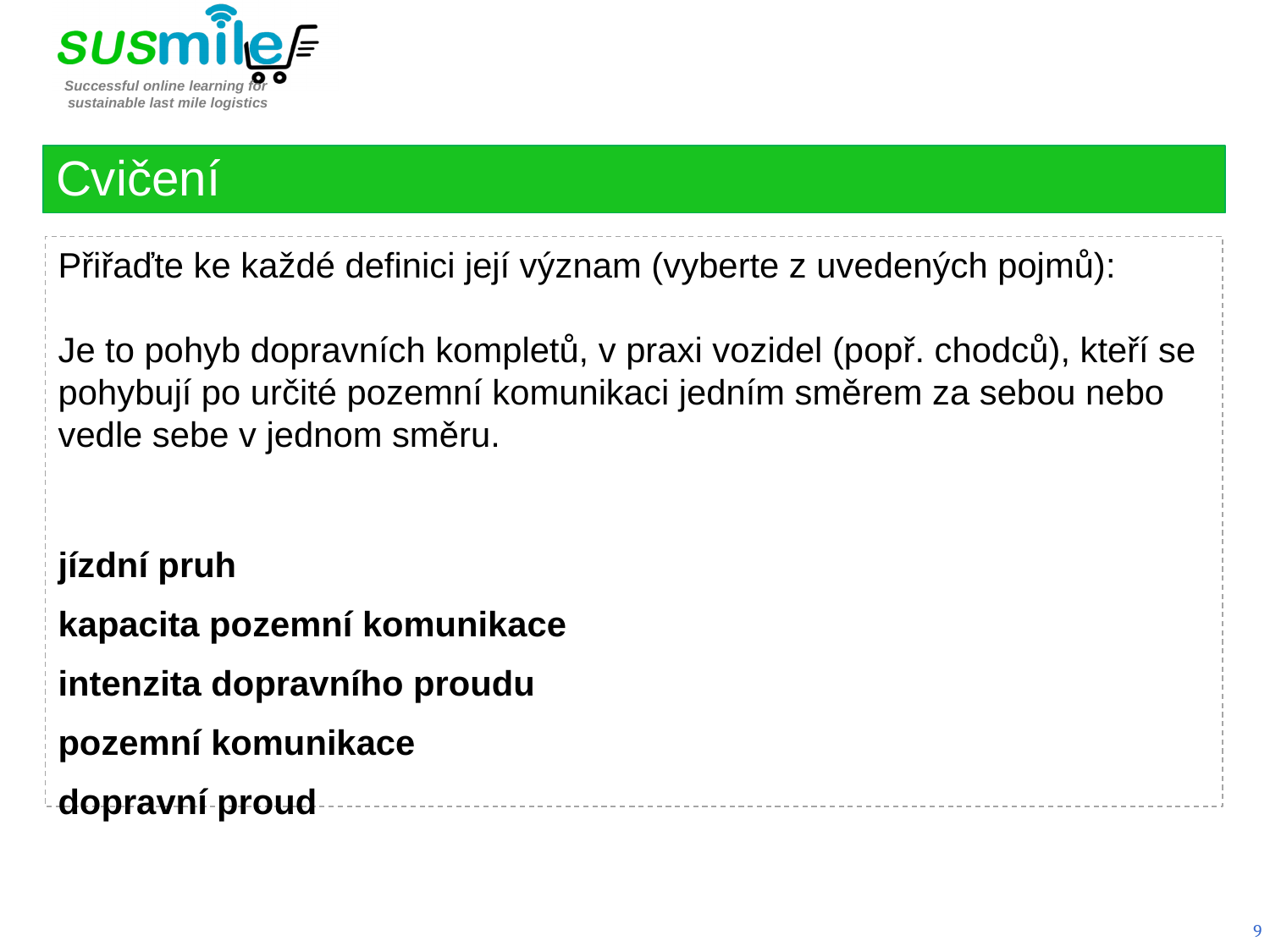

Cvičení
Přiřaďte ke každé definici její význam (vyberte z uvedených pojmů):

Je to pohyb dopravních kompletů, v praxi vozidel (popř. chodců), kteří se pohybují po určité pozemní komunikaci jedním směrem za sebou nebo vedle sebe v jednom směru.

jízdní pruh
kapacita pozemní komunikace
intenzita dopravního proudu
pozemní komunikace
dopravní proud

9